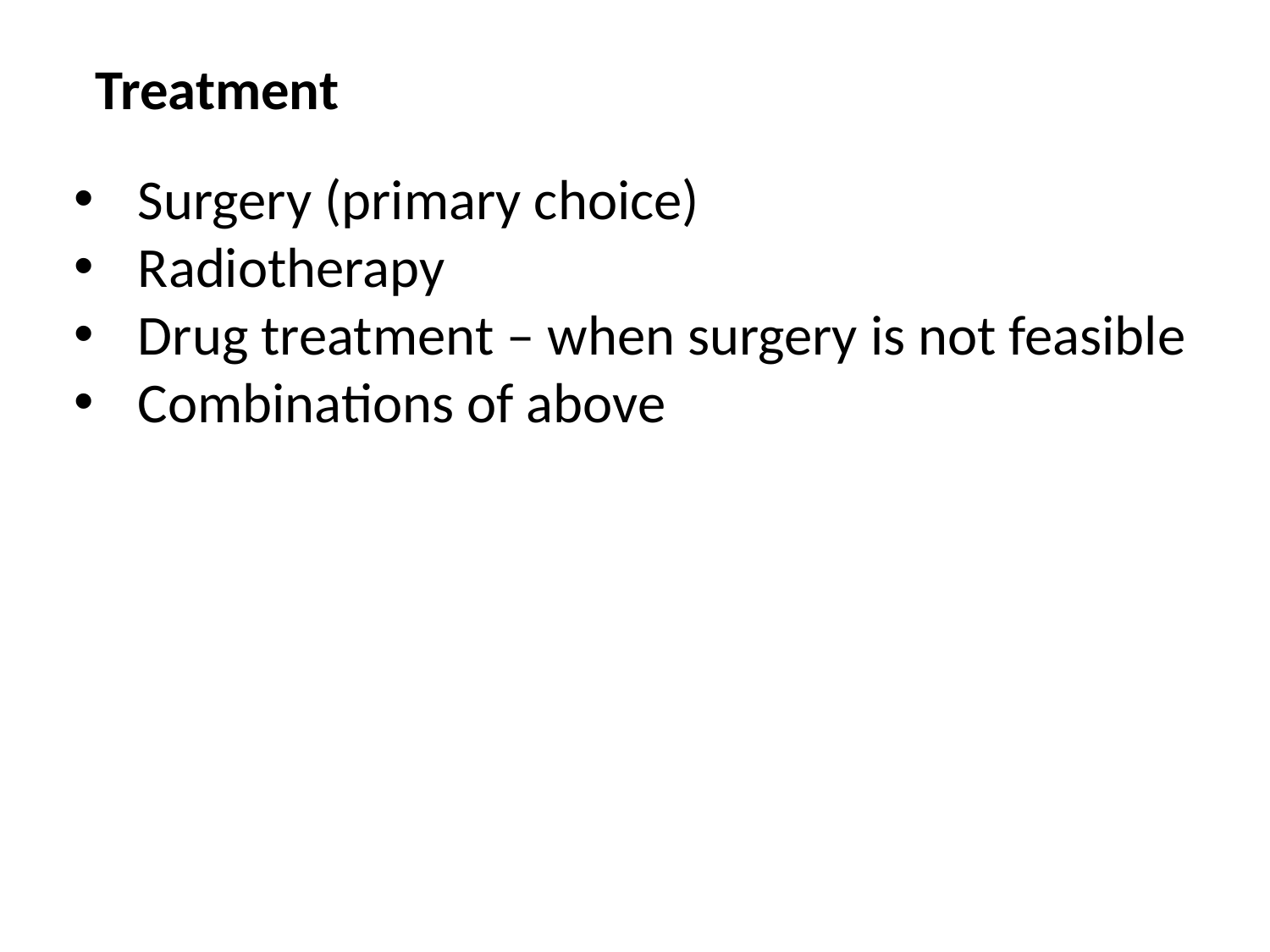

# Treatment
Surgery (primary choice)
Radiotherapy
Drug treatment – when surgery is not feasible
Combinations of above